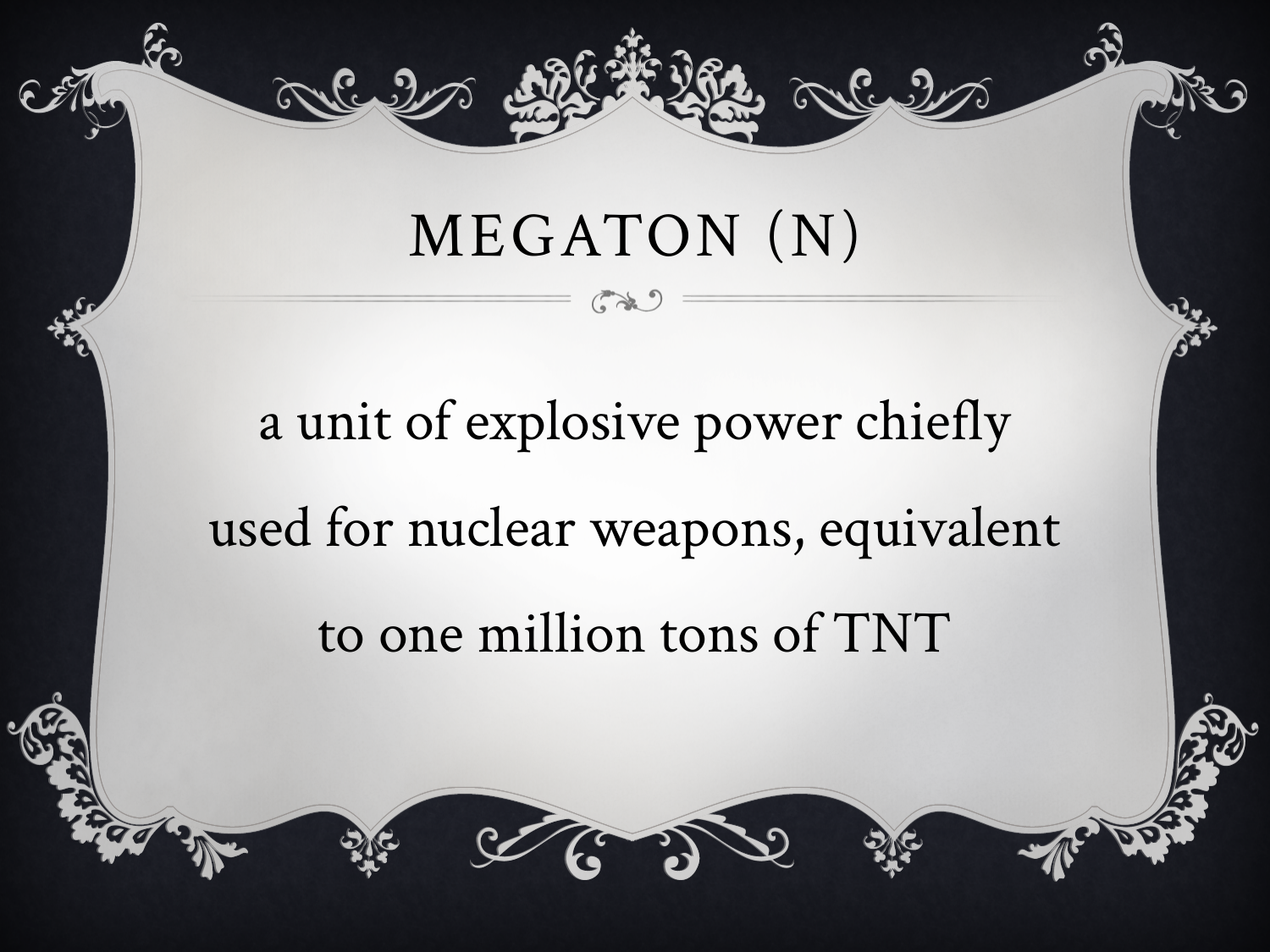

# megaton (n)
a unit of explosive power chiefly used for nuclear weapons, equivalent to one million tons of TNT